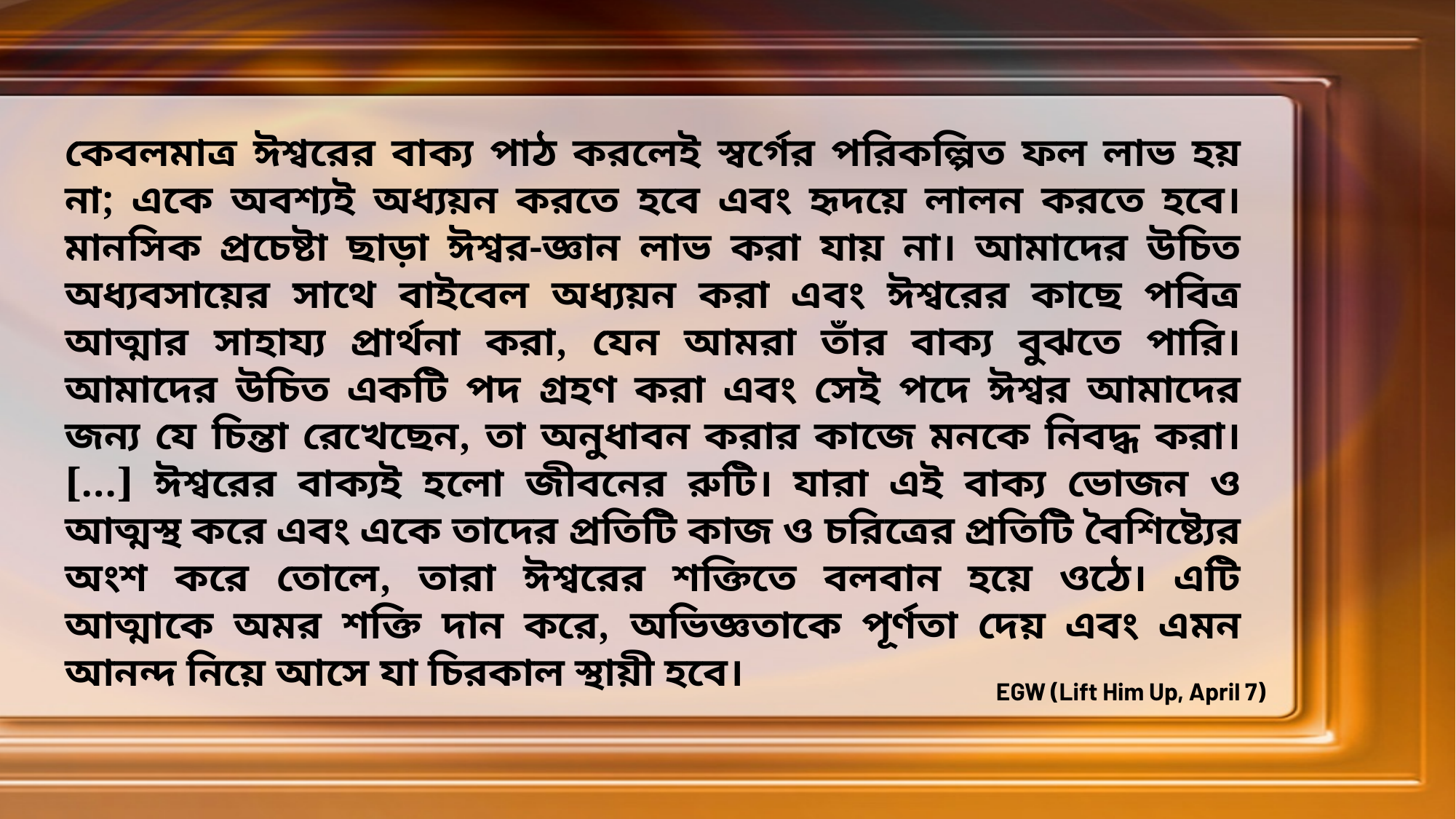

কেবলমাত্র ঈশ্বরের বাক্য পাঠ করলেই স্বর্গের পরিকল্পিত ফল লাভ হয় না; একে অবশ্যই অধ্যয়ন করতে হবে এবং হৃদয়ে লালন করতে হবে। মানসিক প্রচেষ্টা ছাড়া ঈশ্বর-জ্ঞান লাভ করা যায় না। আমাদের উচিত অধ্যবসায়ের সাথে বাইবেল অধ্যয়ন করা এবং ঈশ্বরের কাছে পবিত্র আত্মার সাহায্য প্রার্থনা করা, যেন আমরা তাঁর বাক্য বুঝতে পারি। আমাদের উচিত একটি পদ গ্রহণ করা এবং সেই পদে ঈশ্বর আমাদের জন্য যে চিন্তা রেখেছেন, তা অনুধাবন করার কাজে মনকে নিবদ্ধ করা। […] ঈশ্বরের বাক্যই হলো জীবনের রুটি। যারা এই বাক্য ভোজন ও আত্মস্থ করে এবং একে তাদের প্রতিটি কাজ ও চরিত্রের প্রতিটি বৈশিষ্ট্যের অংশ করে তোলে, তারা ঈশ্বরের শক্তিতে বলবান হয়ে ওঠে। এটি আত্মাকে অমর শক্তি দান করে, অভিজ্ঞতাকে পূর্ণতা দেয় এবং এমন আনন্দ নিয়ে আসে যা চিরকাল স্থায়ী হবে।
EGW (Lift Him Up, April 7)